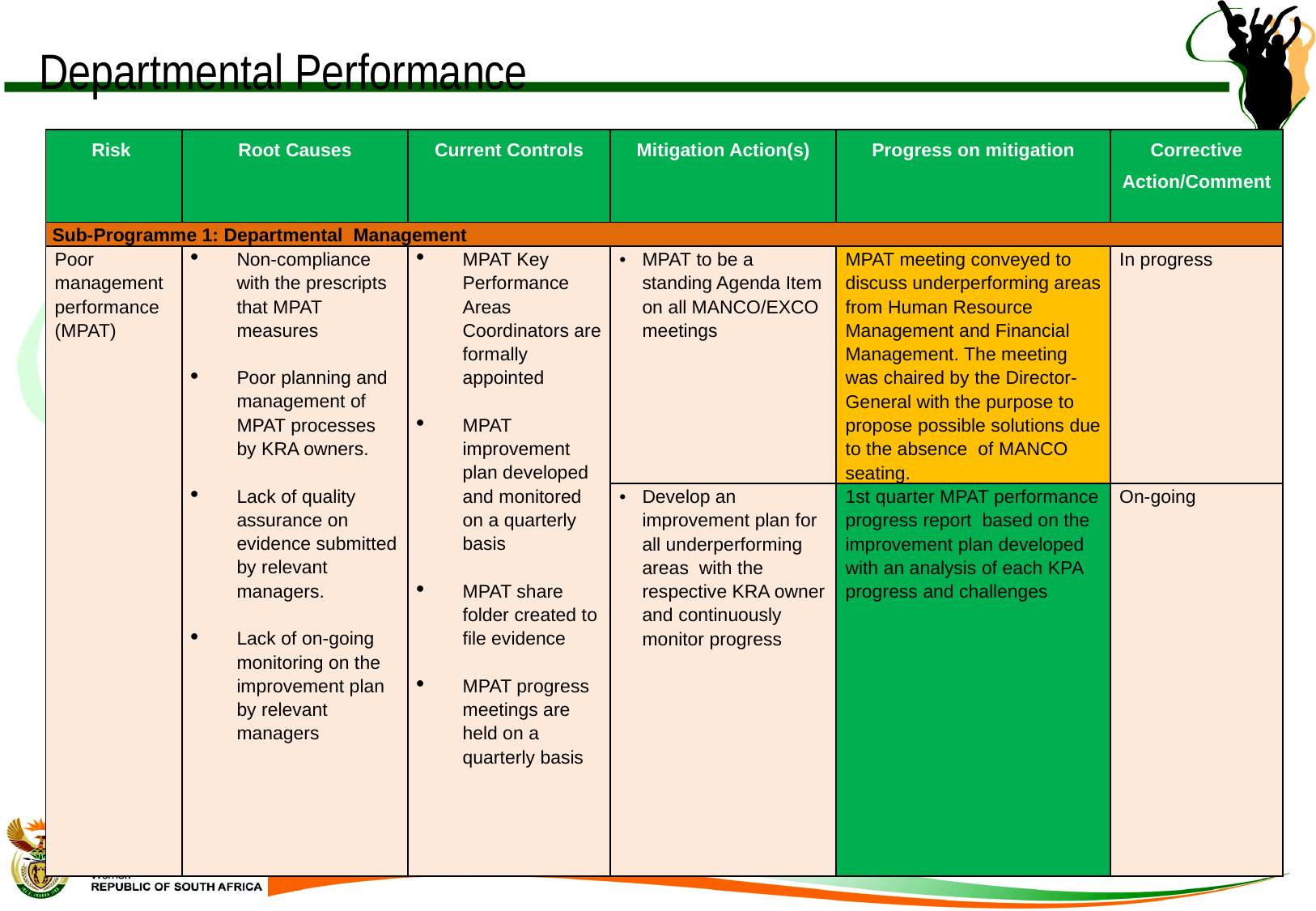

# Departmental Performance
| Risk | Root Causes | Current Controls | Mitigation Action(s) | Progress on mitigation | Corrective Action/Comment |
| --- | --- | --- | --- | --- | --- |
| Sub-Programme 1: Departmental Management |  |  |  |  |  |
| Poor management performance (MPAT) | Non-compliance with the prescripts that MPAT measures Poor planning and management of MPAT processes by KRA owners. Lack of quality assurance on evidence submitted by relevant managers. Lack of on-going monitoring on the improvement plan by relevant managers | MPAT Key Performance Areas Coordinators are formally appointed MPAT improvement plan developed and monitored on a quarterly basis MPAT share folder created to file evidence MPAT progress meetings are held on a quarterly basis | MPAT to be a standing Agenda Item on all MANCO/EXCO meetings | MPAT meeting conveyed to discuss underperforming areas from Human Resource Management and Financial Management. The meeting was chaired by the Director-General with the purpose to propose possible solutions due to the absence of MANCO seating. | In progress |
|  |  |  | Develop an improvement plan for all underperforming areas with the respective KRA owner and continuously monitor progress | 1st quarter MPAT performance progress report based on the improvement plan developed with an analysis of each KPA progress and challenges | On-going |
6